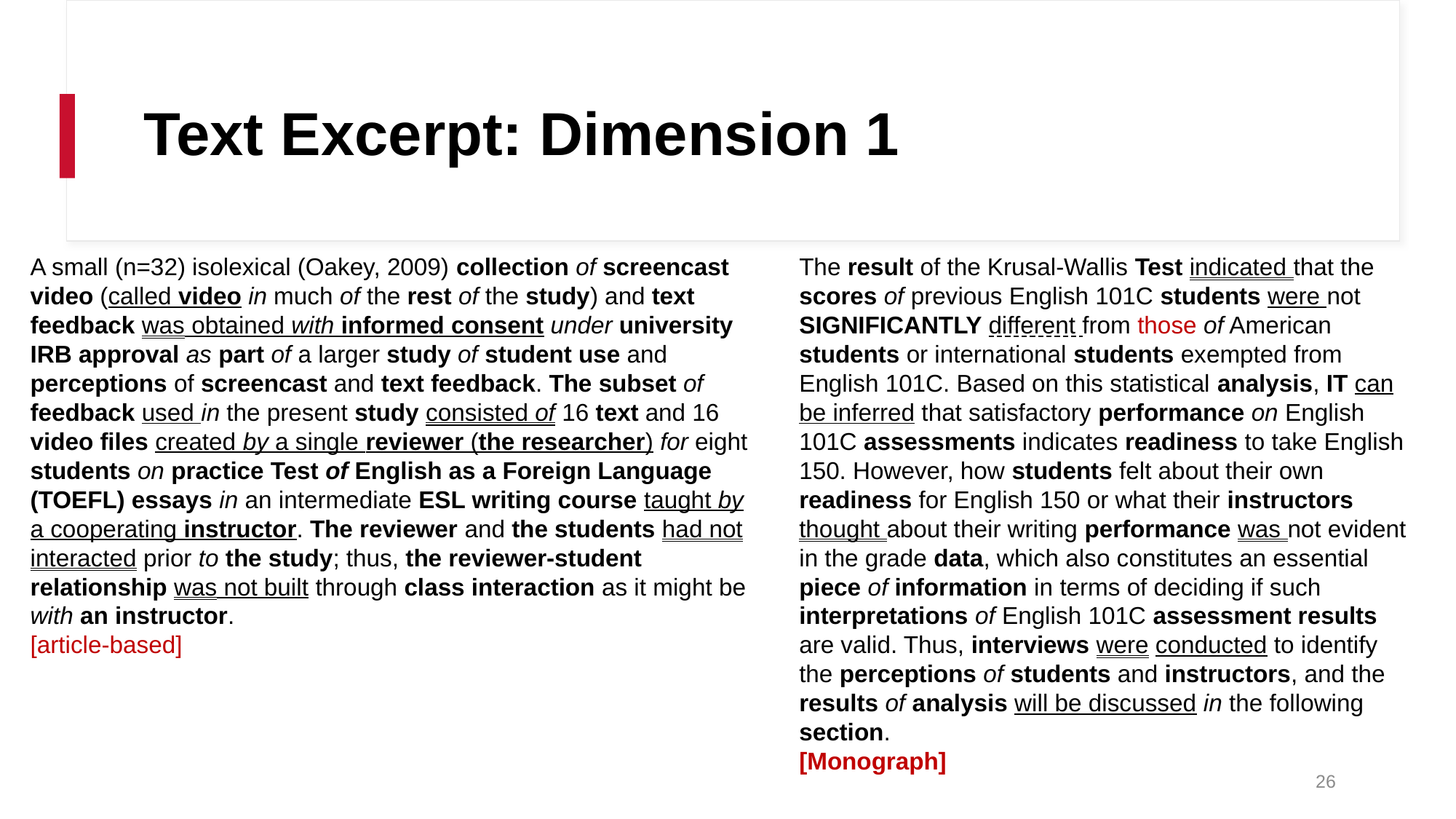

# Text Excerpt: Dimension 1
A small (n=32) isolexical (Oakey, 2009) collection of screencast video (called video in much of the rest of the study) and text feedback was obtained with informed consent under university IRB approval as part of a larger study of student use and perceptions of screencast and text feedback. The subset of feedback used in the present study consisted of 16 text and 16 video files created by a single reviewer (the researcher) for eight students on practice Test of English as a Foreign Language (TOEFL) essays in an intermediate ESL writing course taught by a cooperating instructor. The reviewer and the students had not interacted prior to the study; thus, the reviewer-student relationship was not built through class interaction as it might be with an instructor.
[article-based]

The result of the Krusal-Wallis Test indicated that the scores of previous English 101C students were not significantly different from those of American students or international students exempted from English 101C. Based on this statistical analysis, it can be inferred that satisfactory performance on English 101C assessments indicates readiness to take English 150. However, how students felt about their own readiness for English 150 or what their instructors thought about their writing performance was not evident in the grade data, which also constitutes an essential piece of information in terms of deciding if such interpretations of English 101C assessment results are valid. Thus, interviews were conducted to identify the perceptions of students and instructors, and the results of analysis will be discussed in the following section.
[Monograph]
26